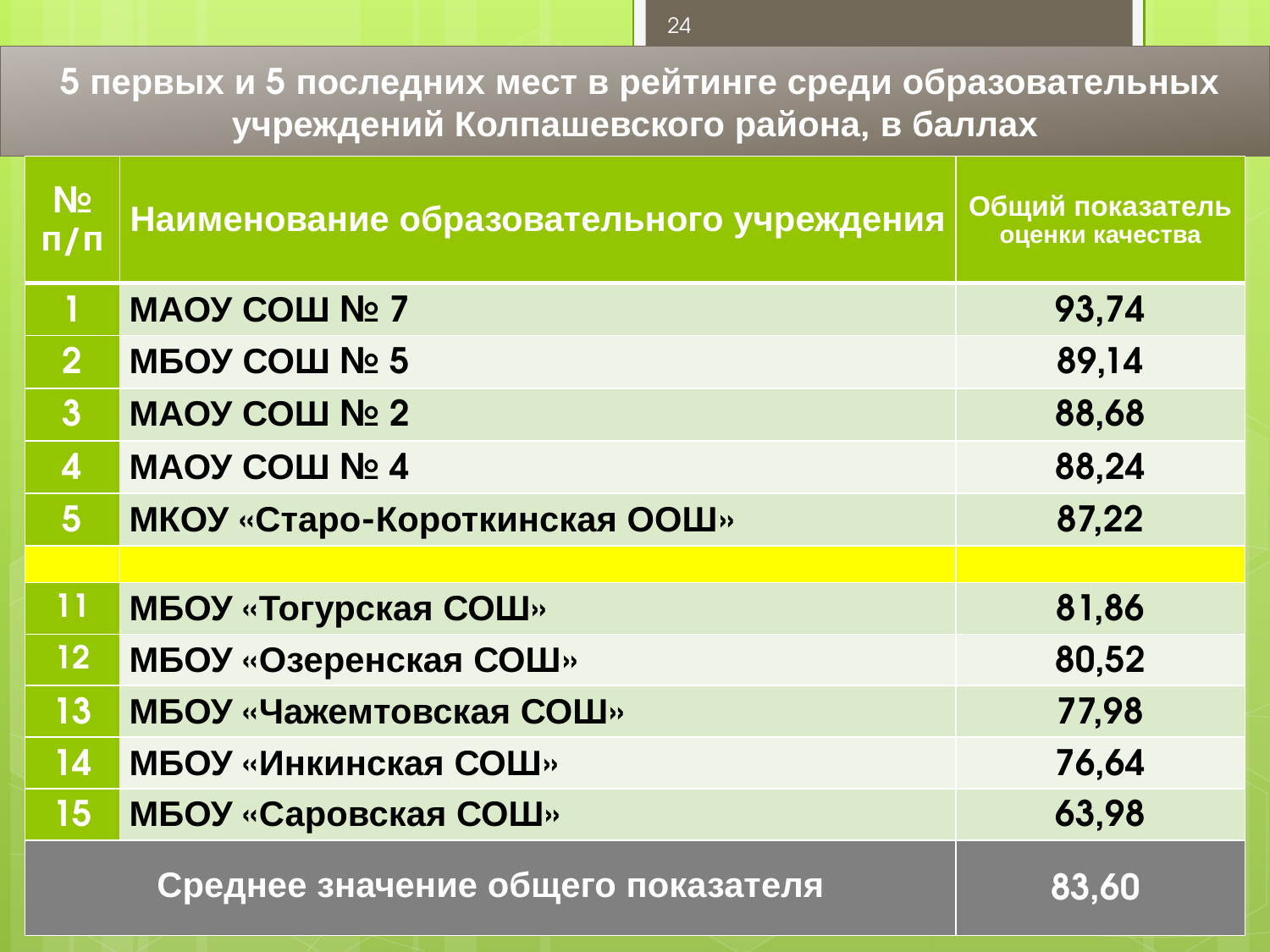

24
 5 первых и 5 последних мест в рейтинге среди образовательных учреждений Колпашевского района, в баллах
| № п/п | Наименование образовательного учреждения | Общий показатель оценки качества |
| --- | --- | --- |
| 1 | МАОУ СОШ № 7 | 93,74 |
| 2 | МБОУ СОШ № 5 | 89,14 |
| 3 | МАОУ СОШ № 2 | 88,68 |
| 4 | МАОУ СОШ № 4 | 88,24 |
| 5 | МКОУ «Старо-Короткинская ООШ» | 87,22 |
|  |  |  |
| 11 | МБОУ «Тогурская СОШ» | 81,86 |
| 12 | МБОУ «Озеренская СОШ» | 80,52 |
| 13 | МБОУ «Чажемтовская СОШ» | 77,98 |
| 14 | МБОУ «Инкинская СОШ» | 76,64 |
| 15 | МБОУ «Саровская СОШ» | 63,98 |
| Среднее значение общего показателя |  | 83,60 |